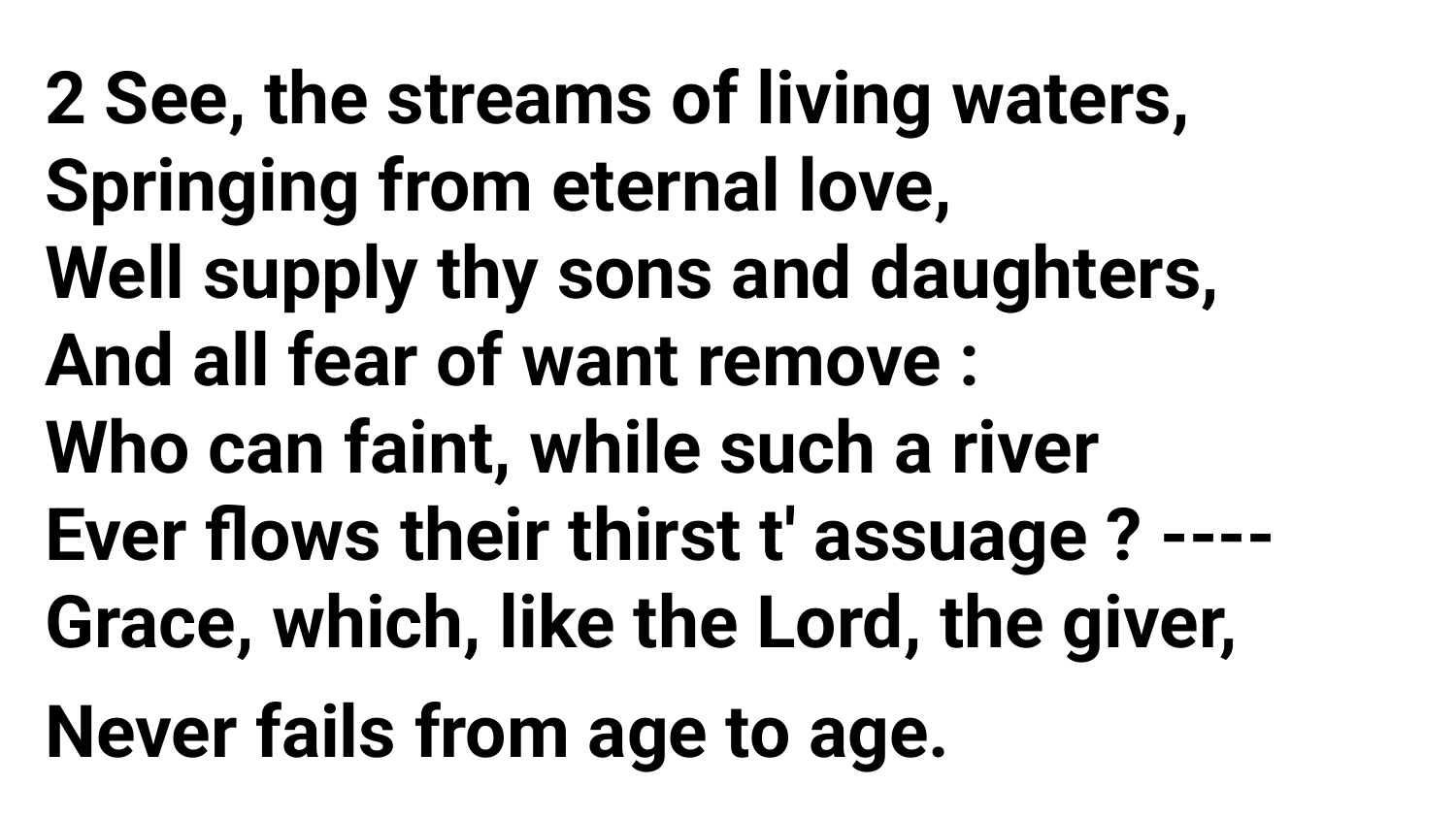

2 See, the streams of living waters,
Springing from eternal love,
Well supply thy sons and daughters,
And all fear of want remove :
Who can faint, while such a river
Ever flows their thirst t' assuage ? ----
Grace, which, like the Lord, the giver,
Never fails from age to age.